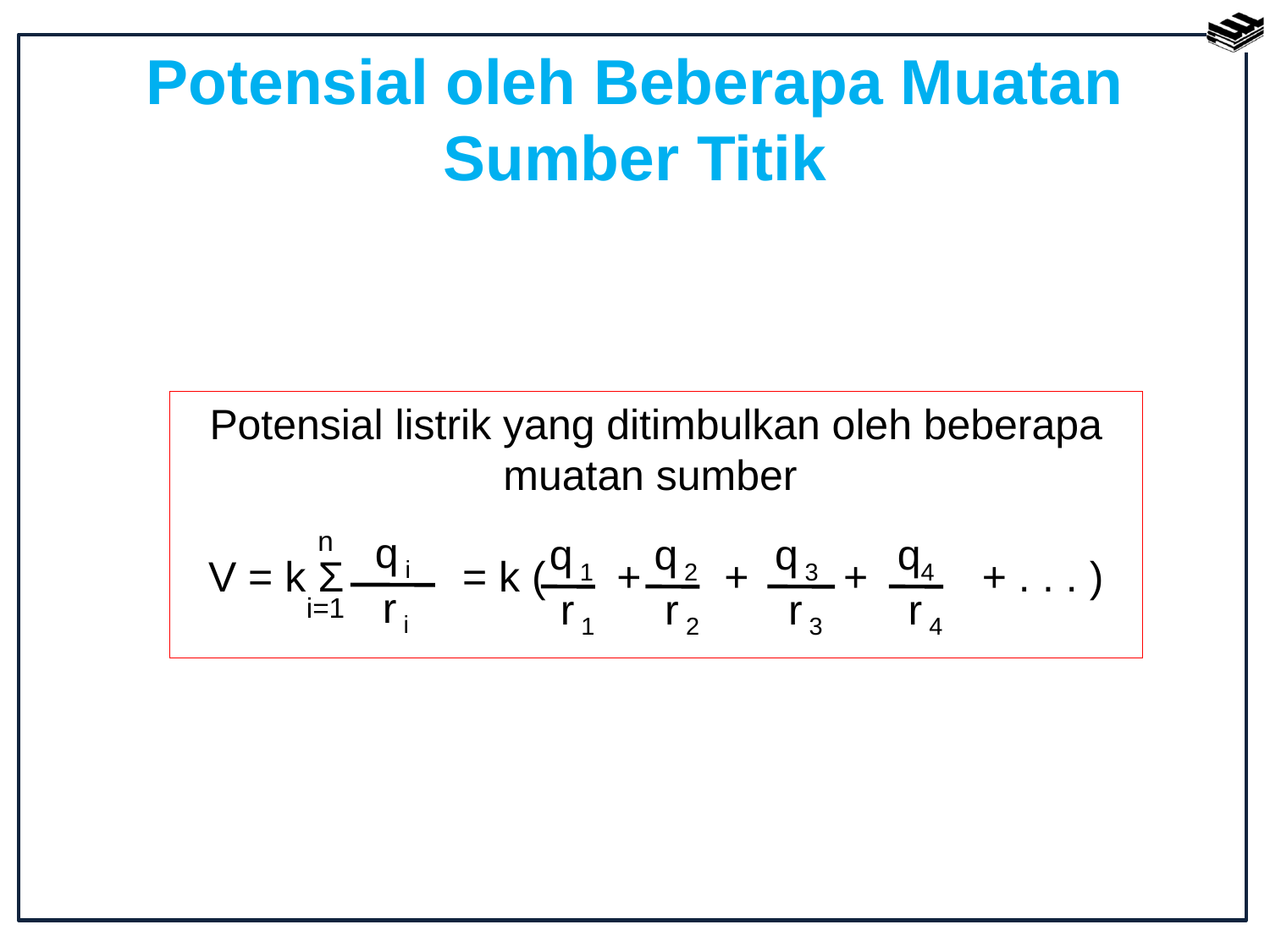

# Potensial oleh Beberapa Muatan Sumber Titik
Potensial listrik yang ditimbulkan oleh beberapa muatan sumber

V = k Σ	= k (      +       + 	+	 + . . . )

n

i=1
q i
r i
q 1
r 1
q 2
r 2
q 3
r 3
q4
r 4